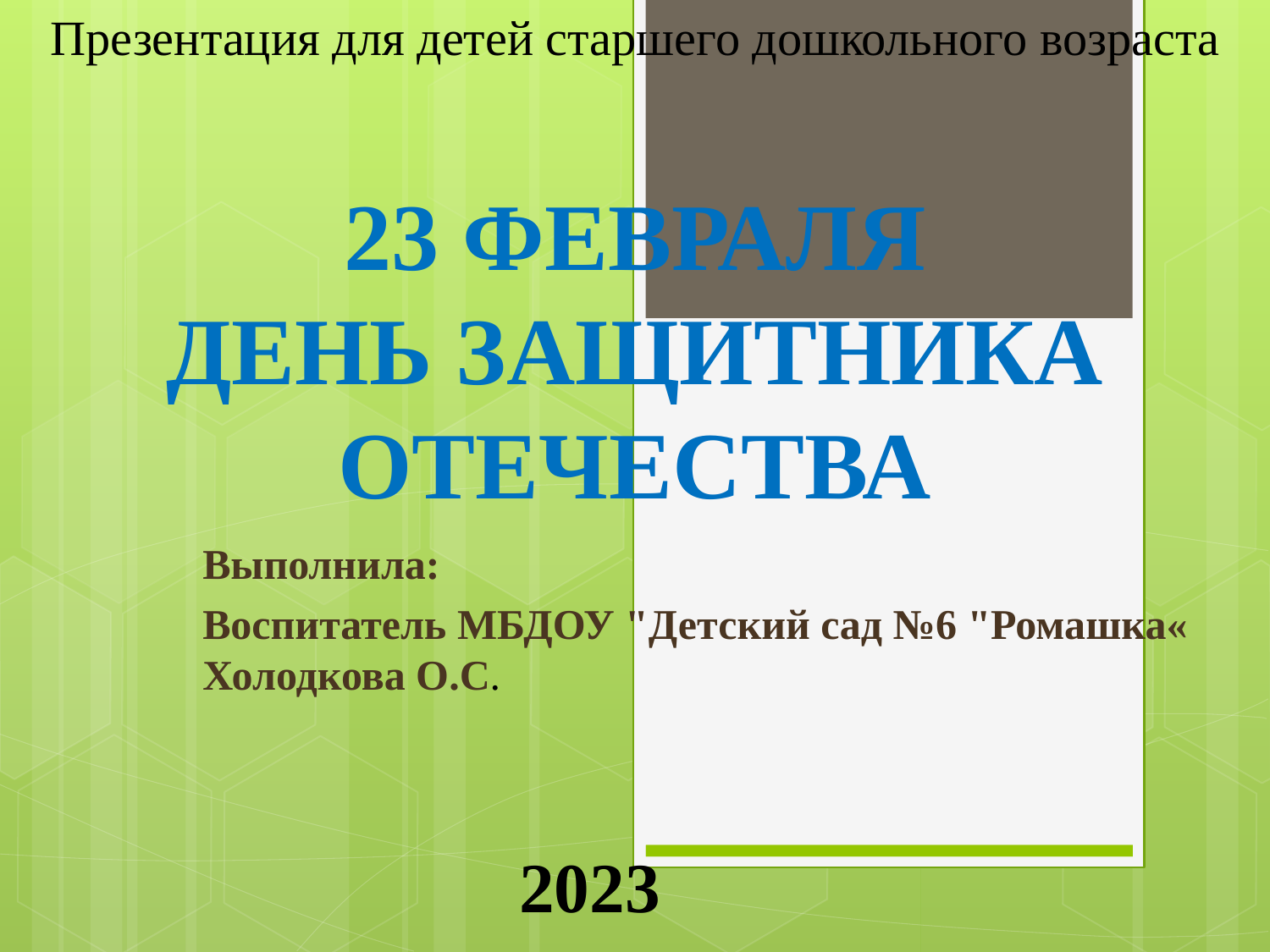

Презентация для детей старшего дошкольного возраста

23 февраля
День защитника отечества
#
Выполнила:
Воспитатель МБДОУ "Детский сад №6 "Ромашка« Холодкова О.С.
2023